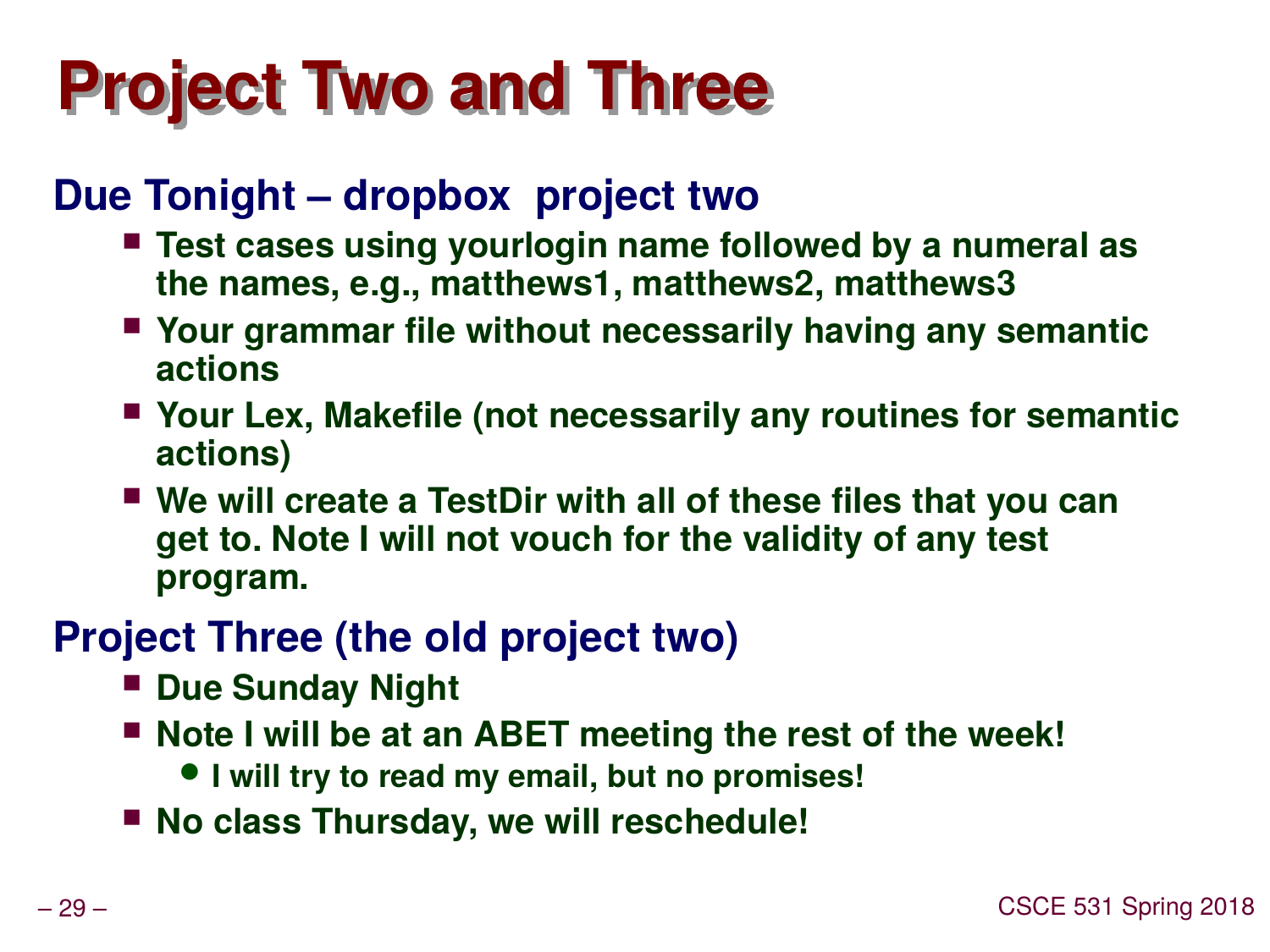

# Project Two and Three
Due Tonight – dropbox  project two
Test cases using yourlogin name followed by a numeral as the names, e.g., matthews1, matthews2, matthews3
Your grammar file without necessarily having any semantic actions
Your Lex, Makefile (not necessarily any routines for semantic actions)
We will create a TestDir with all of these files that you can get to. Note I will not vouch for the validity of any test  program.
Project Three (the old project two)
Due Sunday Night
Note I will be at an ABET meeting the rest of the week!
I will try to read my email, but no promises!
No class Thursday, we will reschedule!